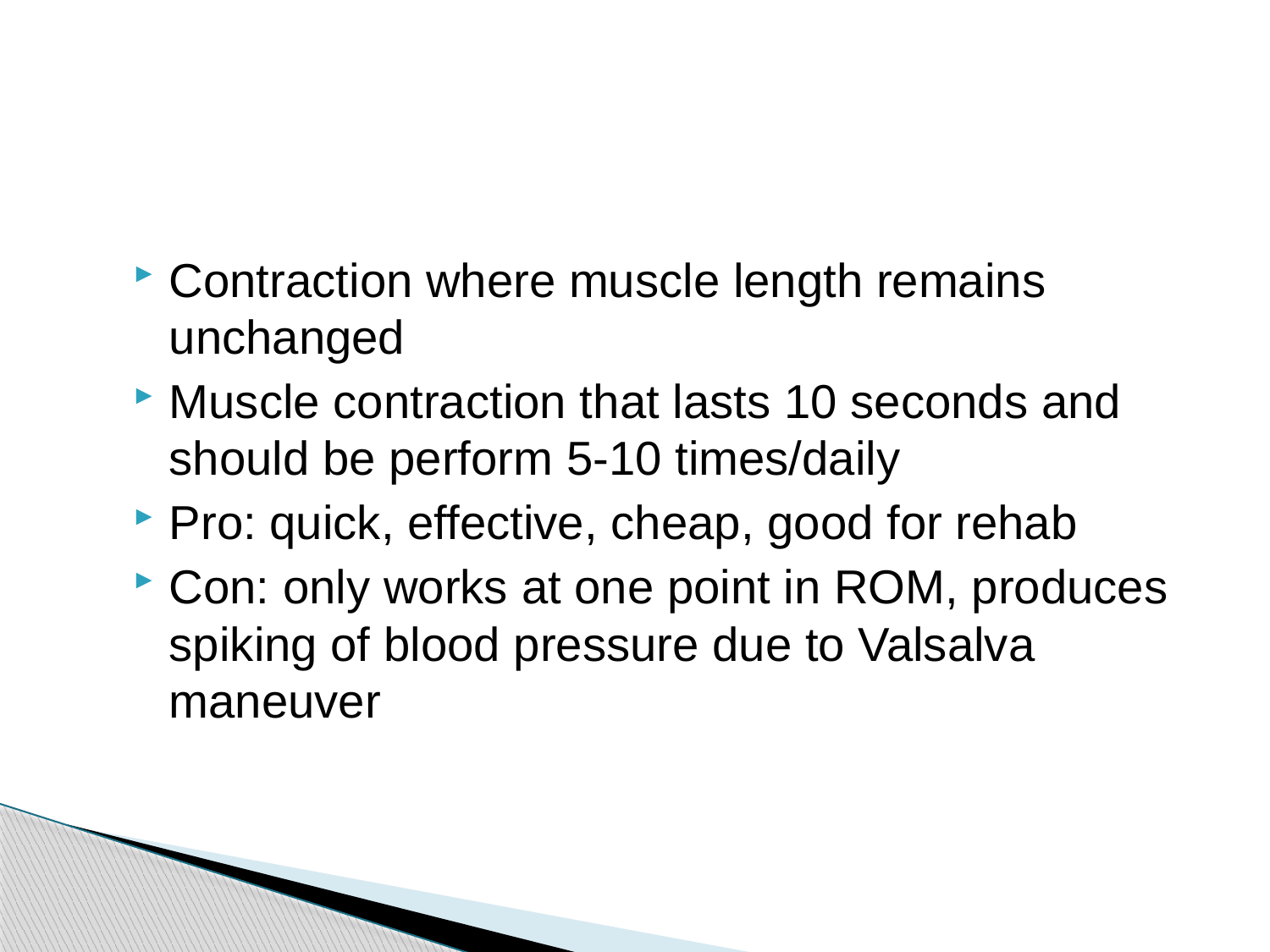

# Isometric Exercise
Contraction where muscle length remains unchanged
Muscle contraction that lasts 10 seconds and should be perform 5-10 times/daily
Pro: quick, effective, cheap, good for rehab
Con: only works at one point in ROM, produces spiking of blood pressure due to Valsalva maneuver